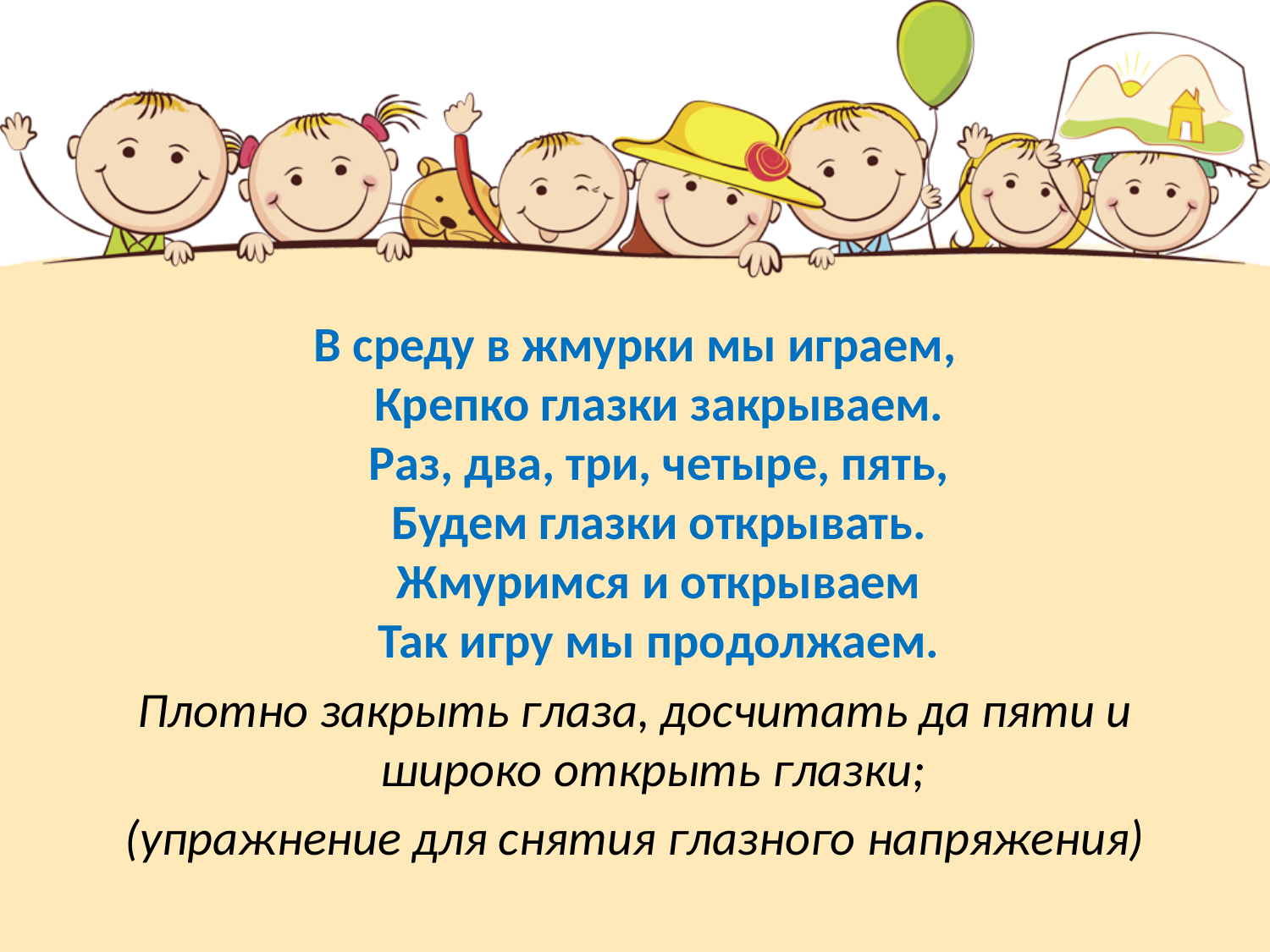

В среду в жмурки мы играем,
Крепко глазки закрываем.
Раз, два, три, четыре, пять,
Будем глазки открывать.
Жмуримся и открываем
Так игру мы продолжаем.
Плотно закрыть глаза, досчитать да пяти и широко открыть глазки;
(упражнение для снятия глазного напряжения)